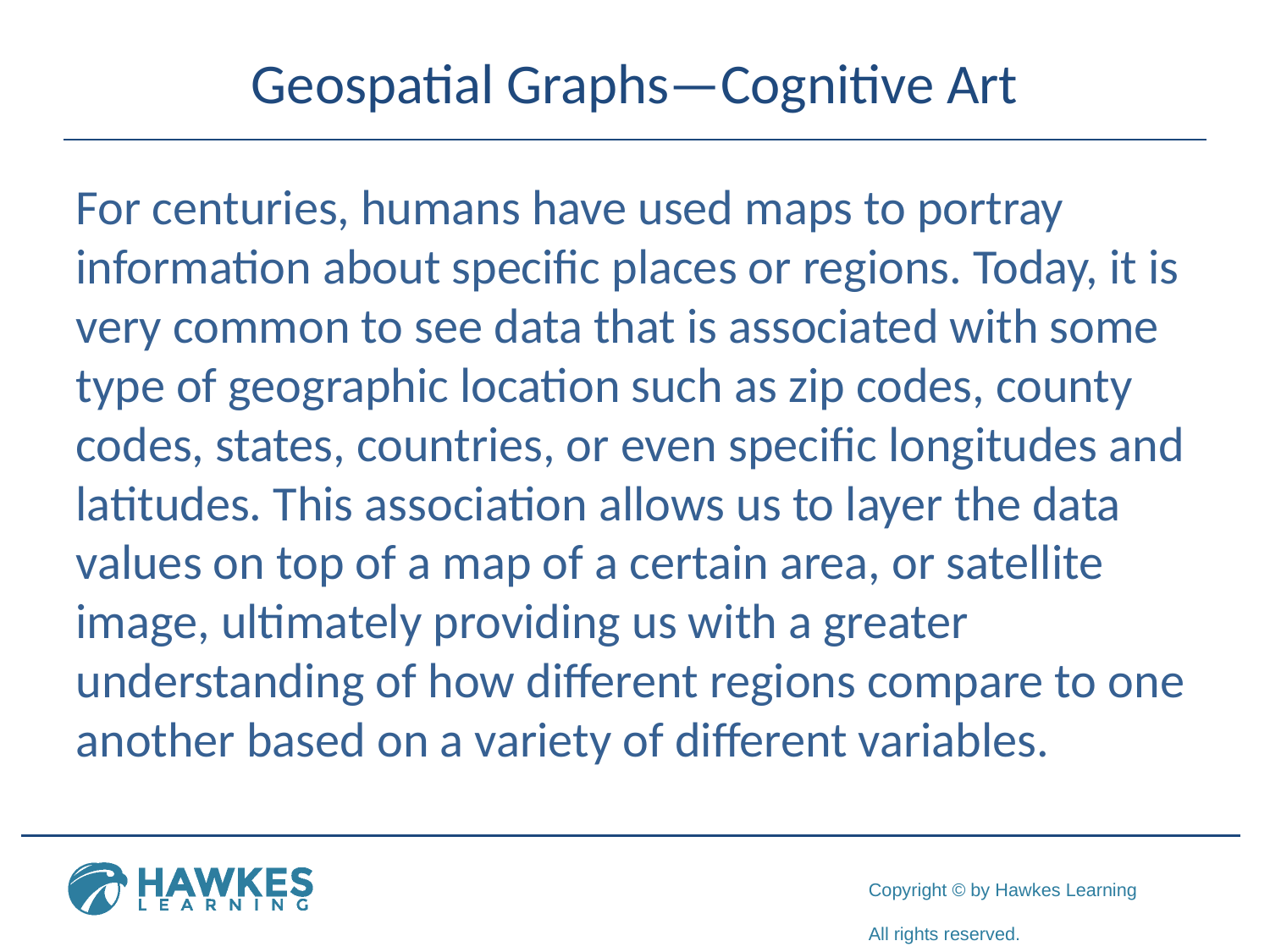

# Geospatial Graphs—Cognitive Art
For centuries, humans have used maps to portray information about specific places or regions. Today, it is very common to see data that is associated with some type of geographic location such as zip codes, county codes, states, countries, or even specific longitudes and latitudes. This association allows us to layer the data values on top of a map of a certain area, or satellite image, ultimately providing us with a greater understanding of how different regions compare to one another based on a variety of different variables.